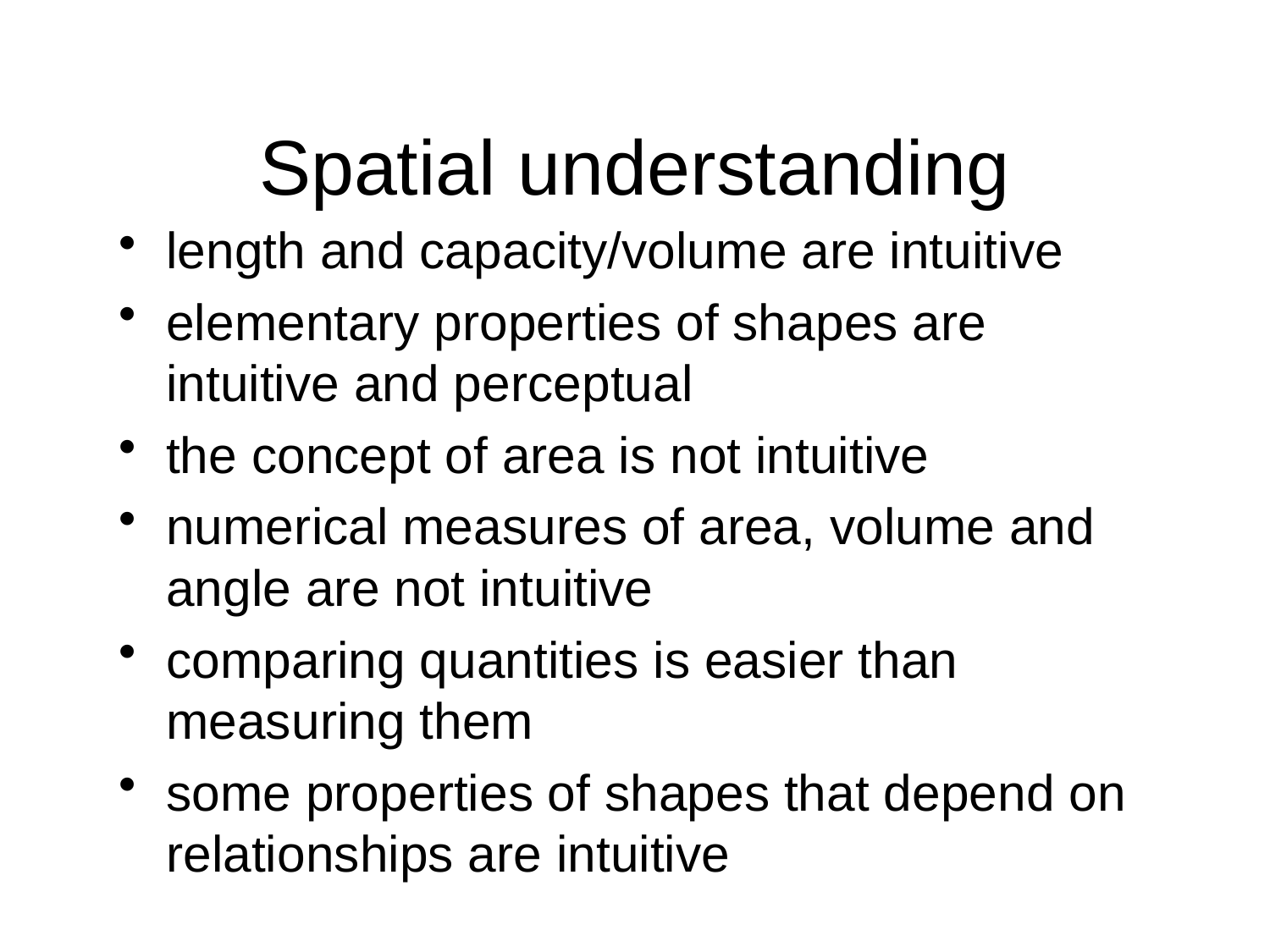

Spatial understanding
length and capacity/volume are intuitive
elementary properties of shapes are intuitive and perceptual
the concept of area is not intuitive
numerical measures of area, volume and angle are not intuitive
comparing quantities is easier than measuring them
some properties of shapes that depend on relationships are intuitive